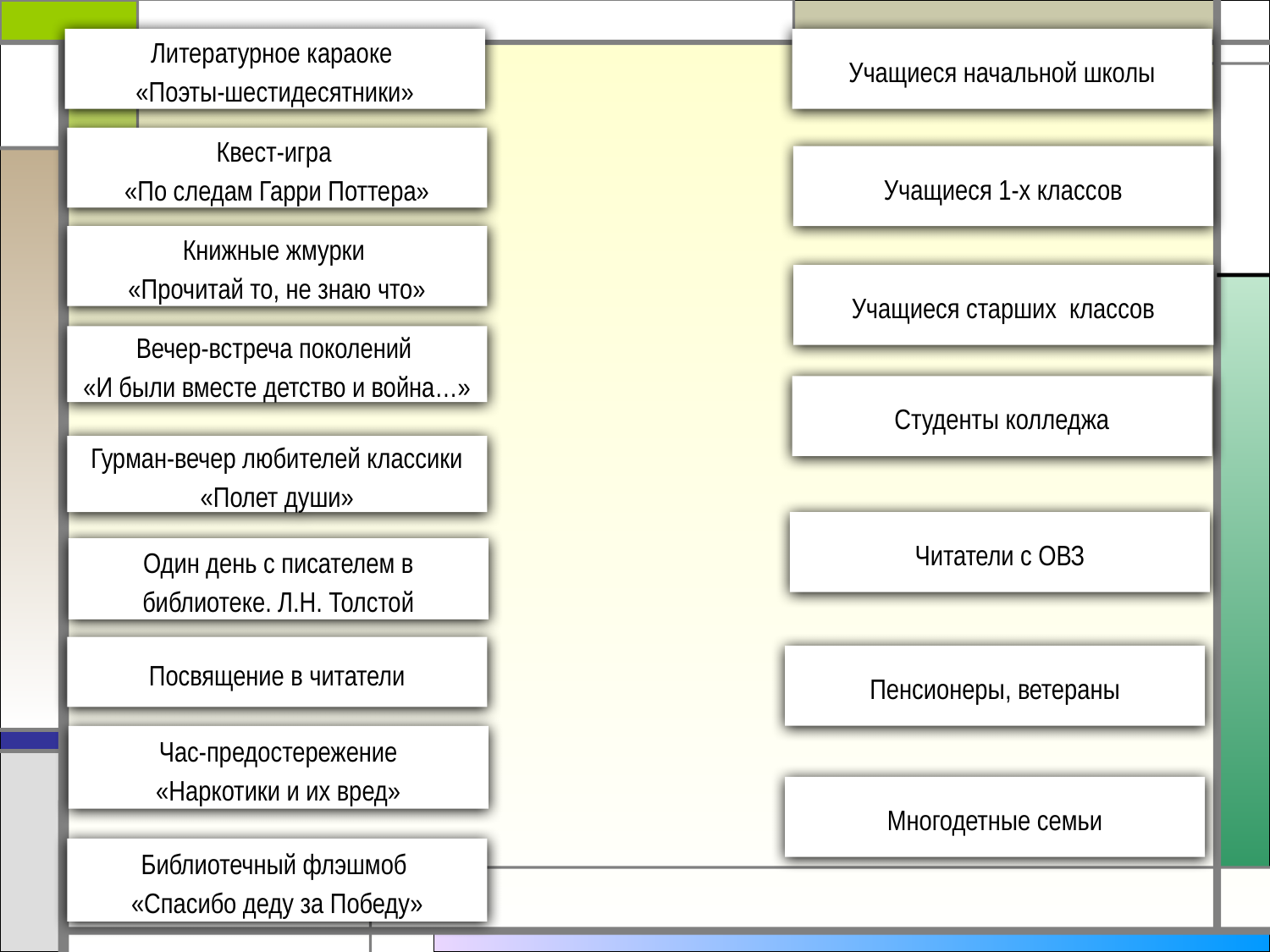

Литературное караоке
«Поэты-шестидесятники»
Учащиеся начальной школы
#
Квест-игра
«По следам Гарри Поттера»
Учащиеся 1-х классов

Книжные жмурки
«Прочитай то, не знаю что»
Учащиеся старших  классов
Вечер-встреча поколений
«И были вместе детство и война…»
Студенты колледжа
Гурман-вечер любителей классики «Полет души»
Читатели с ОВЗ
Один день с писателем в библиотеке. Л.Н. Толстой
Посвящение в читатели
Пенсионеры, ветераны
Час-предостережение
«Наркотики и их вред»
Многодетные семьи
Библиотечный флэшмоб
«Спасибо деду за Победу»